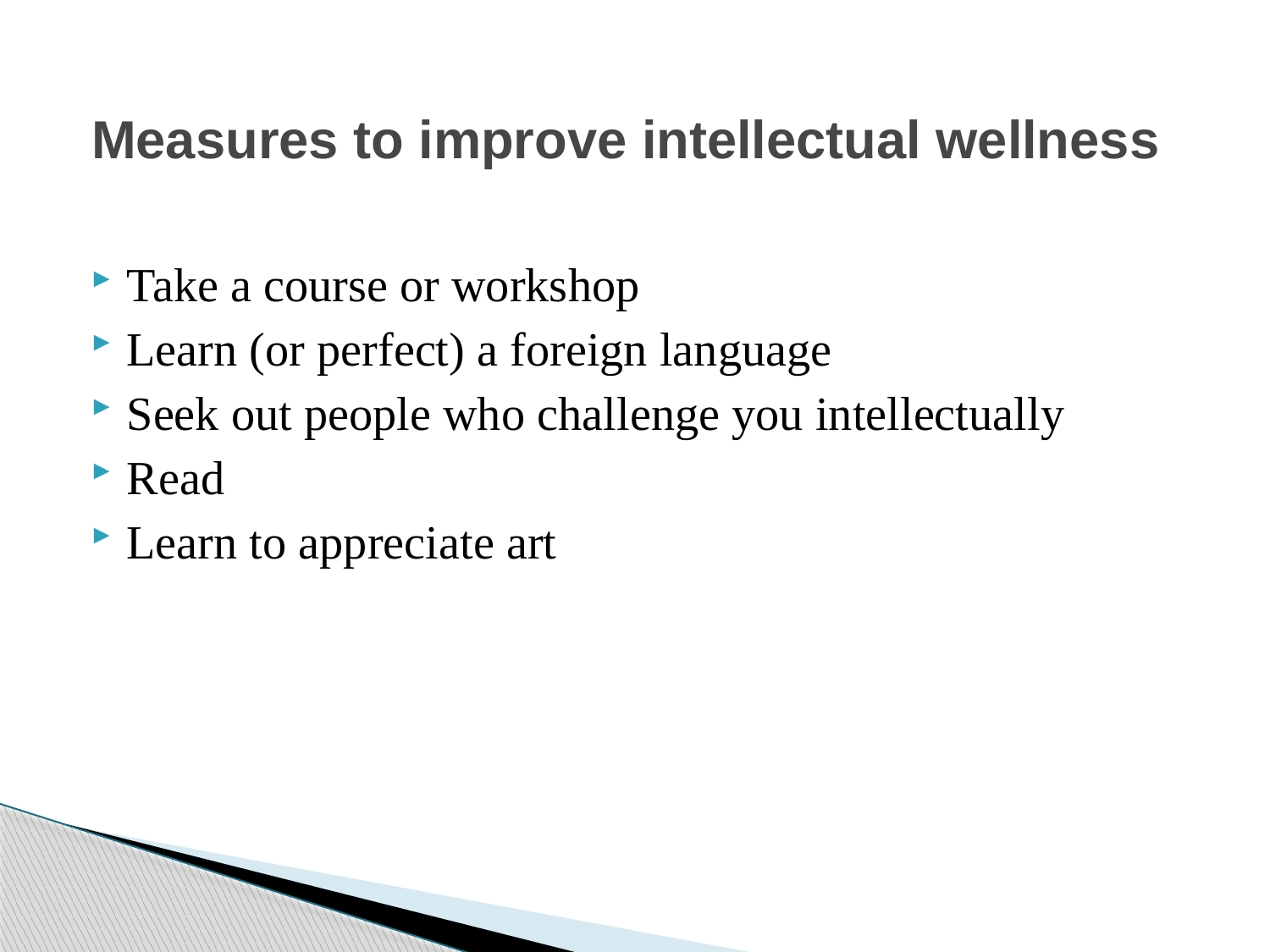

# Measures to improve intellectual wellness
Take a course or workshop
Learn (or perfect) a foreign language
Seek out people who challenge you intellectually
Read
Learn to appreciate art